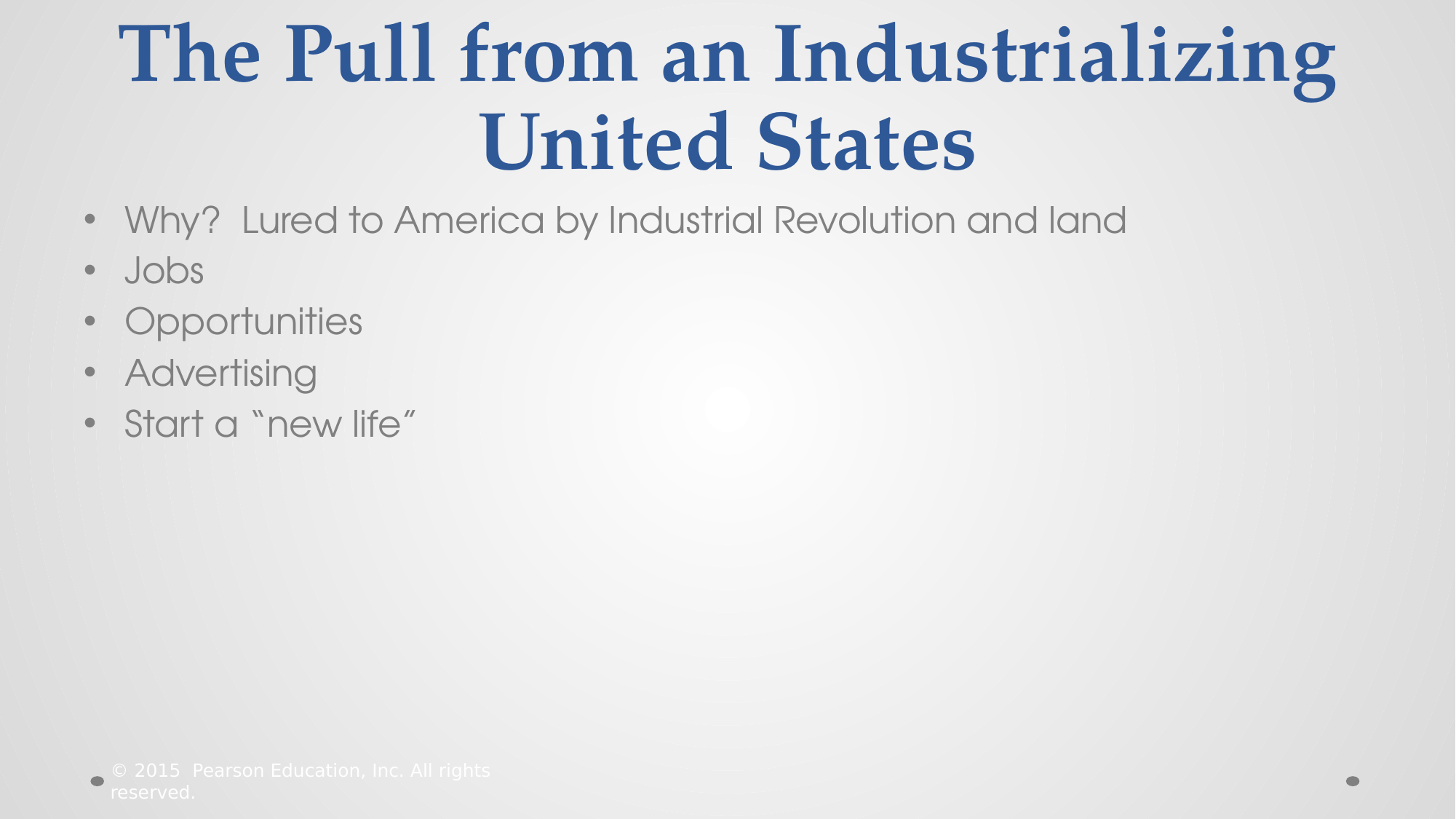

# The Pull from an Industrializing United States
Why?  Lured to America by Industrial Revolution and land
Jobs
Opportunities
Advertising
Start a “new life”

© 2015  Pearson Education, Inc. All rights reserved.